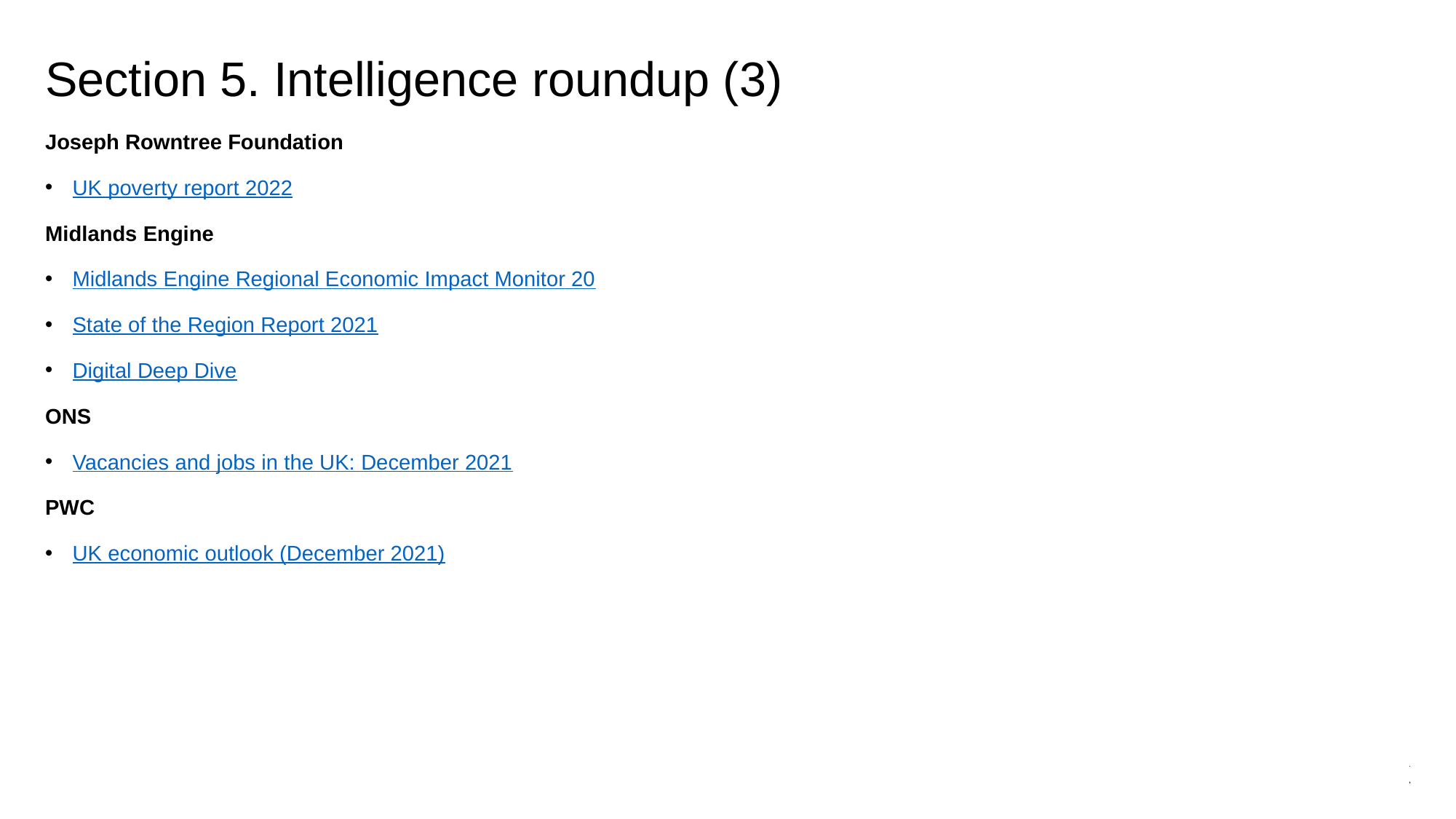

# Section 5. Intelligence roundup (3)
Joseph Rowntree Foundation
UK poverty report 2022
Midlands Engine
Midlands Engine Regional Economic Impact Monitor 20
State of the Region Report 2021
Digital Deep Dive
ONS
Vacancies and jobs in the UK: December 2021
PWC
UK economic outlook (December 2021)